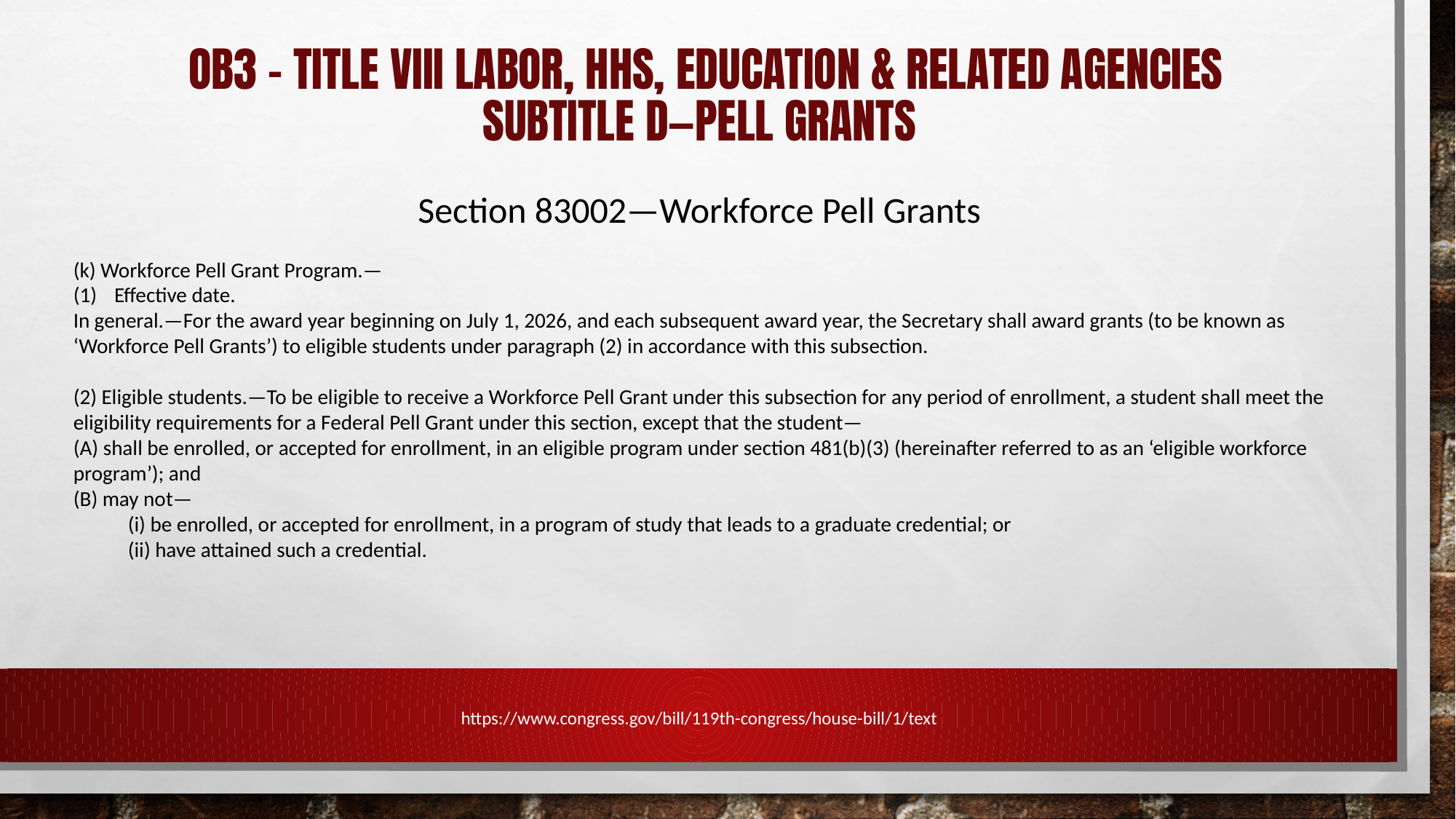

# OB3 – Title VIII LABOR, HHS, EDUCATION & RELATED AGENCIES Subtitle D—Pell Grants
Section 83002—Workforce Pell Grants

(k) Workforce Pell Grant Program.—
Effective date.
In general.—For the award year beginning on July 1, 2026, and each subsequent award year, the Secretary shall award grants (to be known as ‘Workforce Pell Grants’) to eligible students under paragraph (2) in accordance with this subsection.

(2) Eligible students.—To be eligible to receive a Workforce Pell Grant under this subsection for any period of enrollment, a student shall meet the eligibility requirements for a Federal Pell Grant under this section, except that the student—
(A) shall be enrolled, or accepted for enrollment, in an eligible program under section 481(b)(3) (hereinafter referred to as an ‘eligible workforce program’); and
(B) may not—
(i) be enrolled, or accepted for enrollment, in a program of study that leads to a graduate credential; or
(ii) have attained such a credential.
https://www.congress.gov/bill/119th-congress/house-bill/1/text